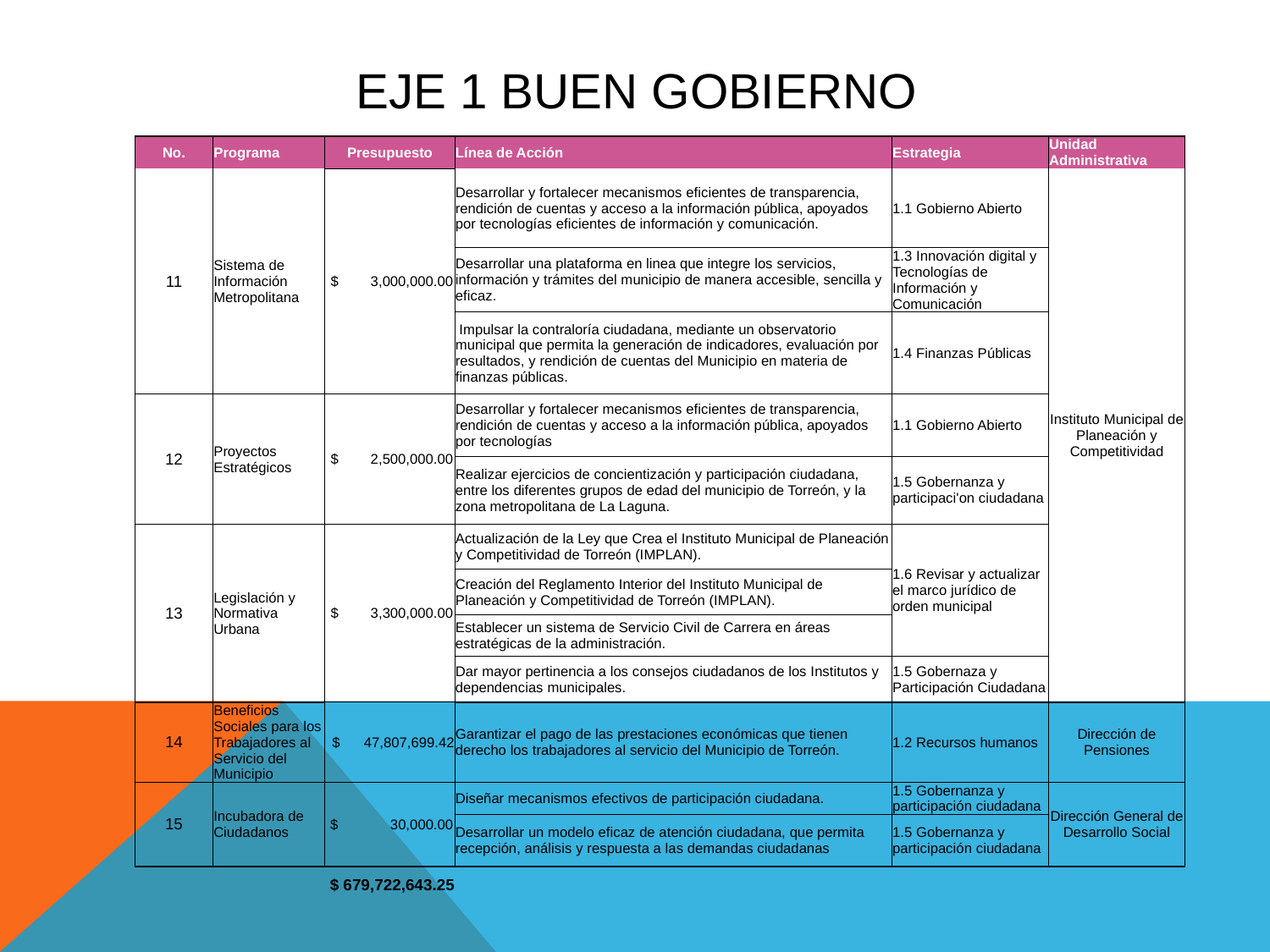

# EJE 1 BUEN GOBIERNO
| No. | Programa | Presupuesto | Línea de Acción | Estrategia | Unidad Administrativa |
| --- | --- | --- | --- | --- | --- |
| 11 | Sistema de Información Metropolitana | $ 3,000,000.00 | Desarrollar y fortalecer mecanismos eficientes de transparencia, rendición de cuentas y acceso a la información pública, apoyados por tecnologías eficientes de información y comunicación. | 1.1 Gobierno Abierto | Instituto Municipal de Planeación y Competitividad |
|  |  |  | Desarrollar una plataforma en linea que integre los servicios, información y trámites del municipio de manera accesible, sencilla y eficaz. | 1.3 Innovación digital y Tecnologías de Información y Comunicación |  |
|  |  |  | Impulsar la contraloría ciudadana, mediante un observatorio municipal que permita la generación de indicadores, evaluación por resultados, y rendición de cuentas del Municipio en materia de finanzas públicas. | 1.4 Finanzas Públicas |  |
| 12 | Proyectos Estratégicos | $ 2,500,000.00 | Desarrollar y fortalecer mecanismos eficientes de transparencia, rendición de cuentas y acceso a la información pública, apoyados por tecnologías | 1.1 Gobierno Abierto |  |
|  |  |  | Realizar ejercicios de concientización y participación ciudadana, entre los diferentes grupos de edad del municipio de Torreón, y la zona metropolitana de La Laguna. | 1.5 Gobernanza y participaci'on ciudadana |  |
| 13 | Legislación y Normativa Urbana | $ 3,300,000.00 | Actualización de la Ley que Crea el Instituto Municipal de Planeación y Competitividad de Torreón (IMPLAN). | 1.6 Revisar y actualizar el marco jurídico de orden municipal |  |
|  |  |  | Creación del Reglamento Interior del Instituto Municipal de Planeación y Competitividad de Torreón (IMPLAN). |  |  |
|  |  |  | Establecer un sistema de Servicio Civil de Carrera en áreas estratégicas de la administración. |  |  |
|  |  |  | Dar mayor pertinencia a los consejos ciudadanos de los Institutos y dependencias municipales. | 1.5 Gobernaza y Participación Ciudadana |  |
| 14 | Beneficios Sociales para los Trabajadores al Servicio del Municipio | $ 47,807,699.42 | Garantizar el pago de las prestaciones económicas que tienen derecho los trabajadores al servicio del Municipio de Torreón. | 1.2 Recursos humanos | Dirección de Pensiones |
| 15 | Incubadora de Ciudadanos | $ 30,000.00 | Diseñar mecanismos efectivos de participación ciudadana. | 1.5 Gobernanza y participación ciudadana | Dirección General de Desarrollo Social |
|  |  |  | Desarrollar un modelo eficaz de atención ciudadana, que permita recepción, análisis y respuesta a las demandas ciudadanas | 1.5 Gobernanza y participación ciudadana |  |
|  |  | $ 679,722,643.25 |  |  |  |